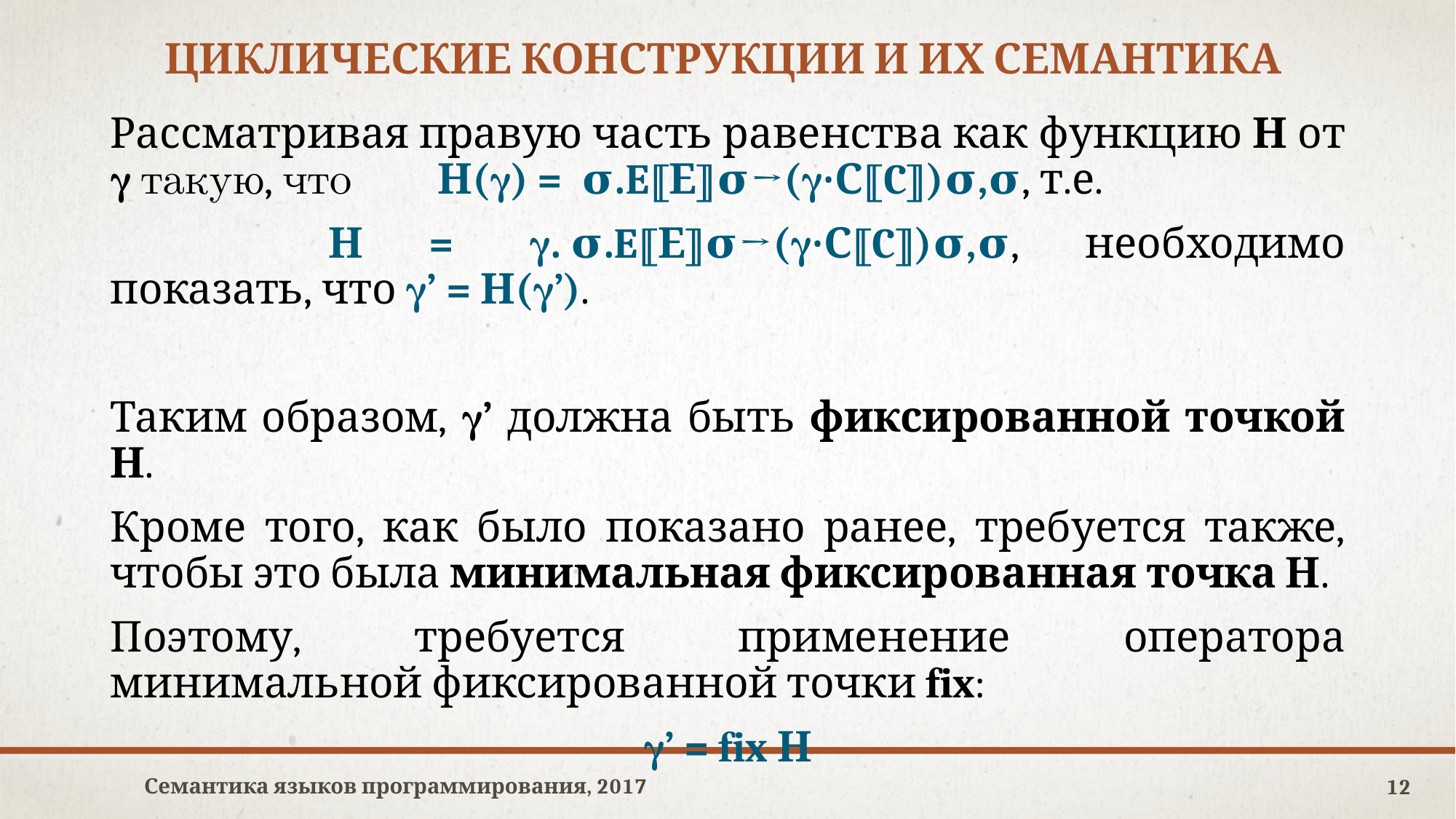

# Циклические конструкции и их семантика
Рассматривая правую часть равенства как функцию Н от 𝛄 такую, что 	Н(𝛄) = 𝜆𝛔.E⟦Е⟧𝛔→(𝛄∙С⟦C⟧)𝛔,𝛔, т.е.
		Н = 𝜆𝛄.𝜆𝛔.E⟦Е⟧𝛔→(𝛄∙С⟦C⟧)𝛔,𝛔, необходимо показать, что 𝛄’ = Н(𝛄’).

Таким образом, 𝛄’ должна быть фиксированной точкой Н.
Кроме того, как было показано ранее, требуется также, чтобы это была минимальная фиксированная точка Н.
Поэтому, требуется применение оператора минимальной фиксированной точки fix:
𝛄’ = fix Н
Семантика языков программирования, 2017
12